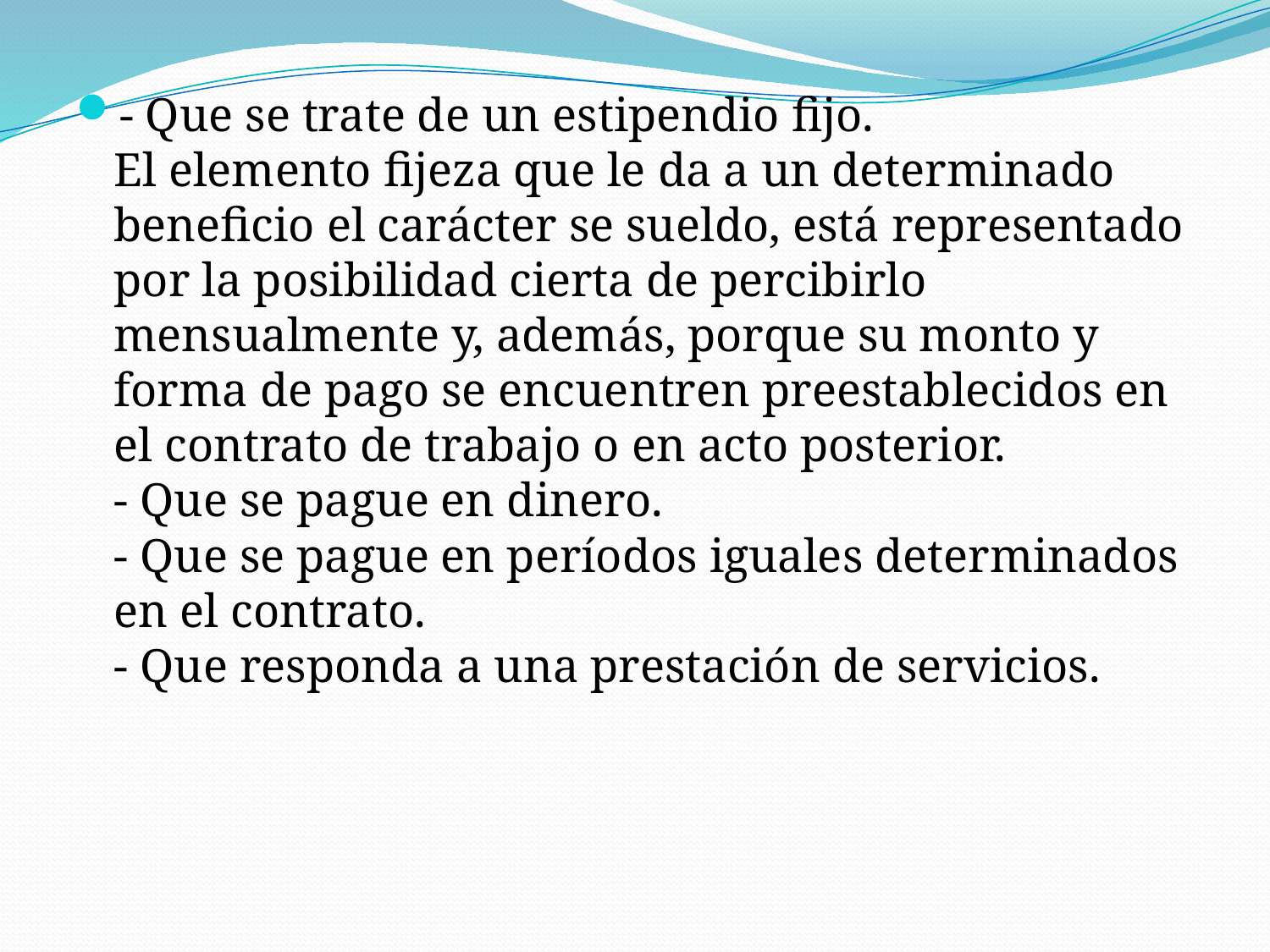

- Que se trate de un estipendio fijo.
El elemento fijeza que le da a un determinado beneficio el carácter se sueldo, está representado por la posibilidad cierta de percibirlo mensualmente y, además, porque su monto y forma de pago se encuentren preestablecidos en el contrato de trabajo o en acto posterior.
- Que se pague en dinero.
- Que se pague en períodos iguales determinados en el contrato.
- Que responda a una prestación de servicios.